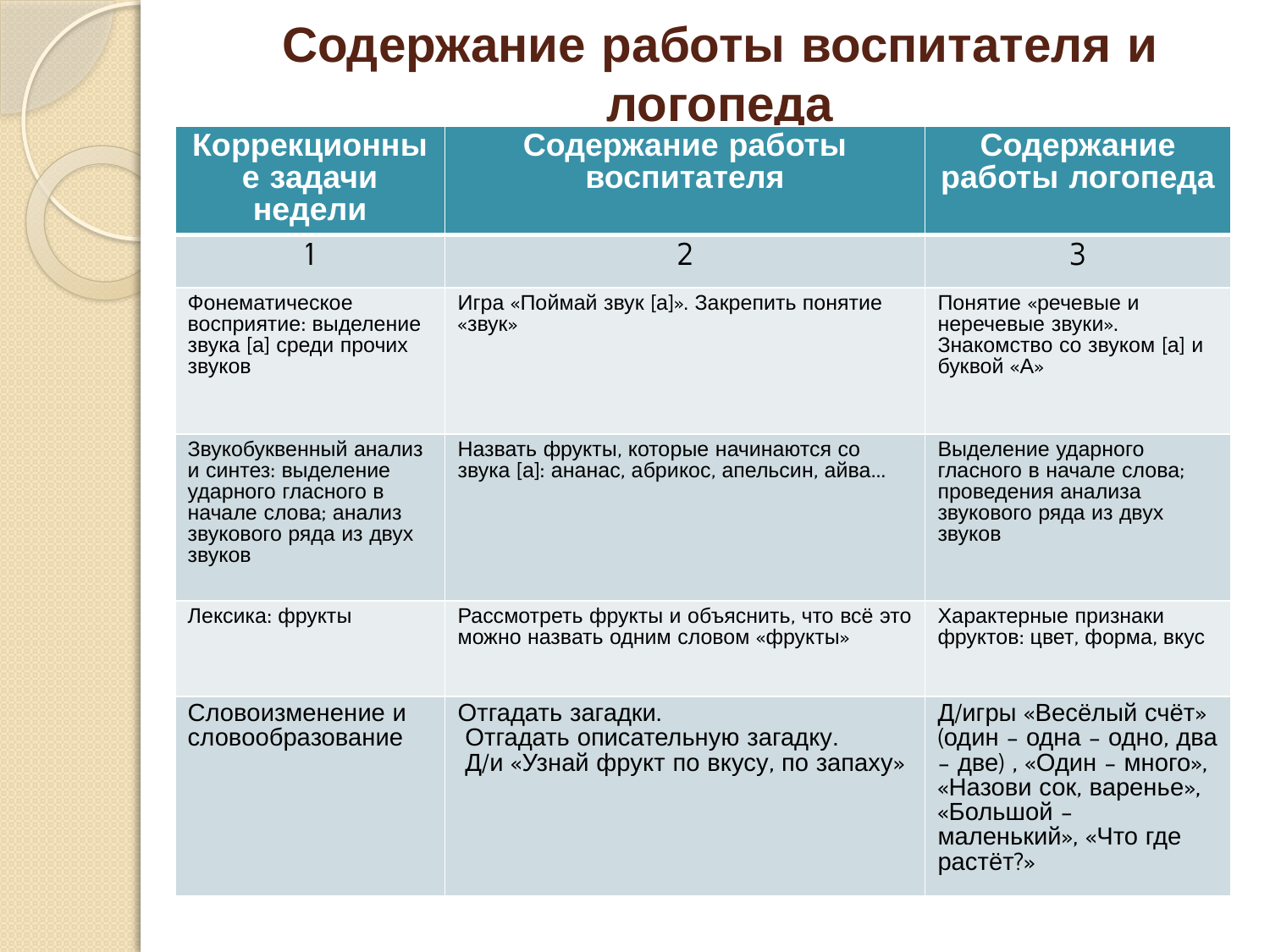

# Содержание работы воспитателя и логопеда
| Коррекционные задачи недели | Содержание работы воспитателя | Содержание работы логопеда |
| --- | --- | --- |
| 1 | 2 | 3 |
| Фонематическое восприятие: выделение звука [а] среди прочих звуков | Игра «Поймай звук [а]». Закрепить понятие «звук» | Понятие «речевые и неречевые звуки». Знакомство со звуком [а] и буквой «А» |
| Звукобуквенный анализ и синтез: выделение ударного гласного в начале слова; анализ звукового ряда из двух звуков | Назвать фрукты, которые начинаются со звука [а]: ананас, абрикос, апельсин, айва… | Выделение ударного гласного в начале слова; проведения анализа звукового ряда из двух звуков |
| Лексика: фрукты | Рассмотреть фрукты и объяснить, что всё это можно назвать одним словом «фрукты» | Характерные признаки фруктов: цвет, форма, вкус |
| Словоизменение и словообразование | Отгадать загадки. Отгадать описательную загадку. Д/и «Узнай фрукт по вкусу, по запаху» | Д/игры «Весёлый счёт» (один – одна – одно, два – две) , «Один – много», «Назови сок, варенье», «Большой – маленький», «Что где растёт?» |